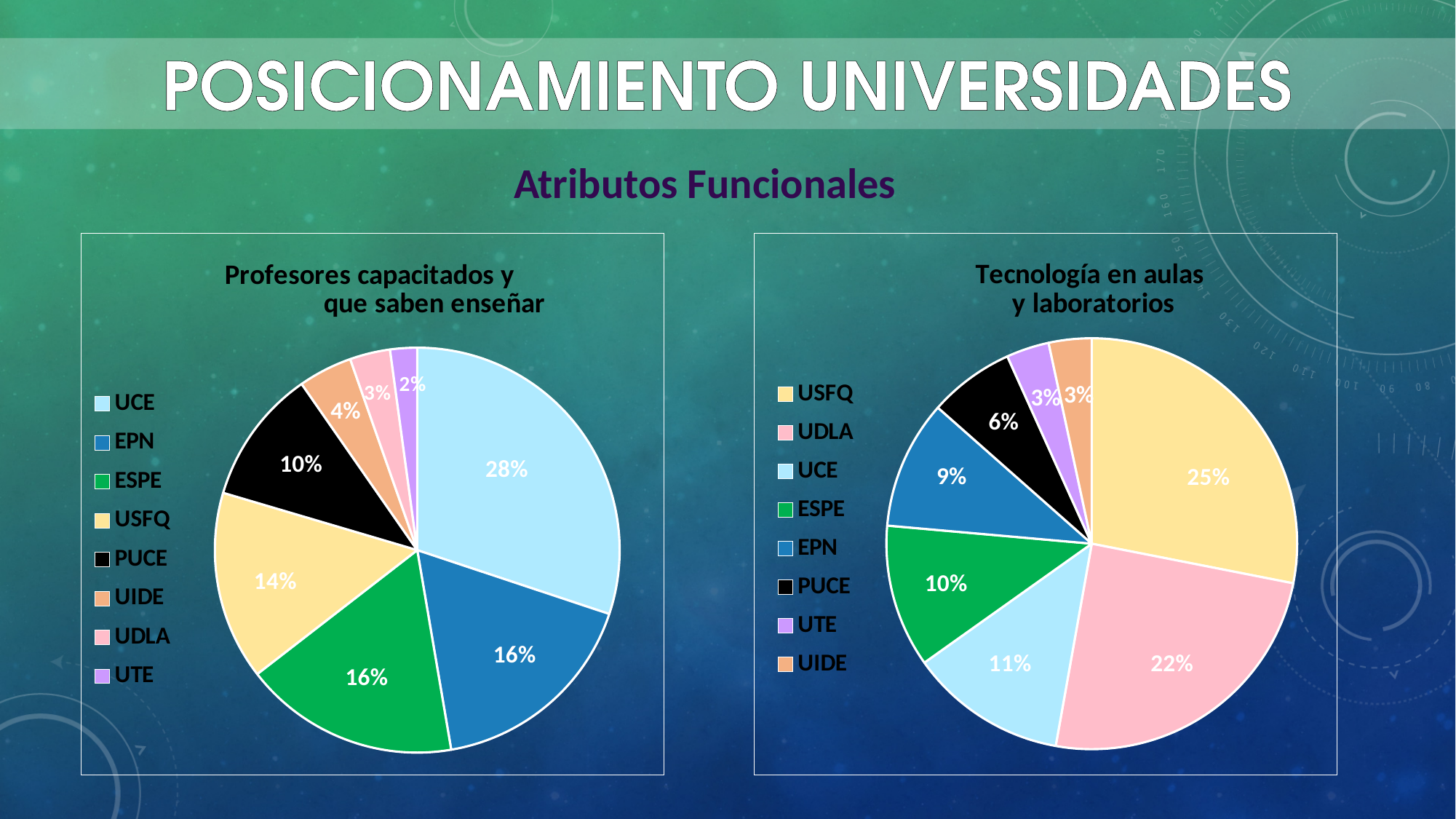

POSICIONAMIENTO UNIVERSIDADES
Atributos Funcionales

### Chart:   Profesores capacitados y                      que saben enseñar

| Category |             Profesores capacitados y                      que saben enseñar |
|---|---|
| UCE | 0.28 |
| EPN | 0.16 |
| ESPE | 0.16 |
| USFQ | 0.14 |
| PUCE | 0.1 |
| UIDE | 0.04 |
| UDLA | 0.03 |
| UTE | 0.02 |

### Chart: Tecnología en aulas
y laboratorios

| Category | Tiene la mejor tecnología en aulas y laboratorios |
|---|---|
| USFQ | 0.25 |
| UDLA | 0.22 |
| UCE | 0.11 |
| ESPE | 0.1 |
| EPN | 0.09000000000000002 |
| PUCE | 0.06000000000000003 |
| UTE | 0.030000000000000002 |
| UIDE | 0.030000000000000002 |